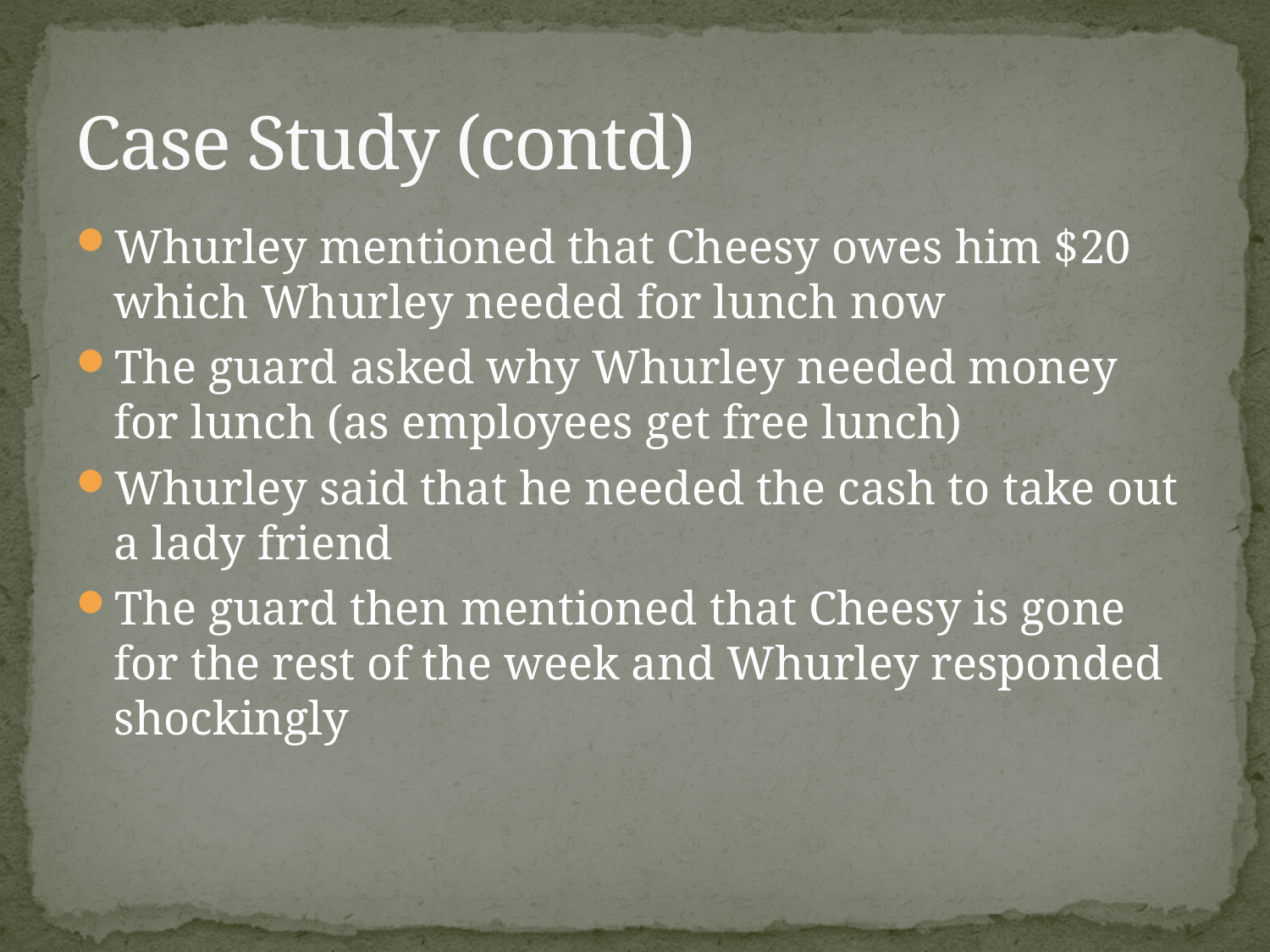

# Case Study (contd)
Whurley mentioned that Cheesy owes him $20 which Whurley needed for lunch now
The guard asked why Whurley needed money for lunch (as employees get free lunch)
Whurley said that he needed the cash to take out a lady friend
The guard then mentioned that Cheesy is gone for the rest of the week and Whurley responded shockingly